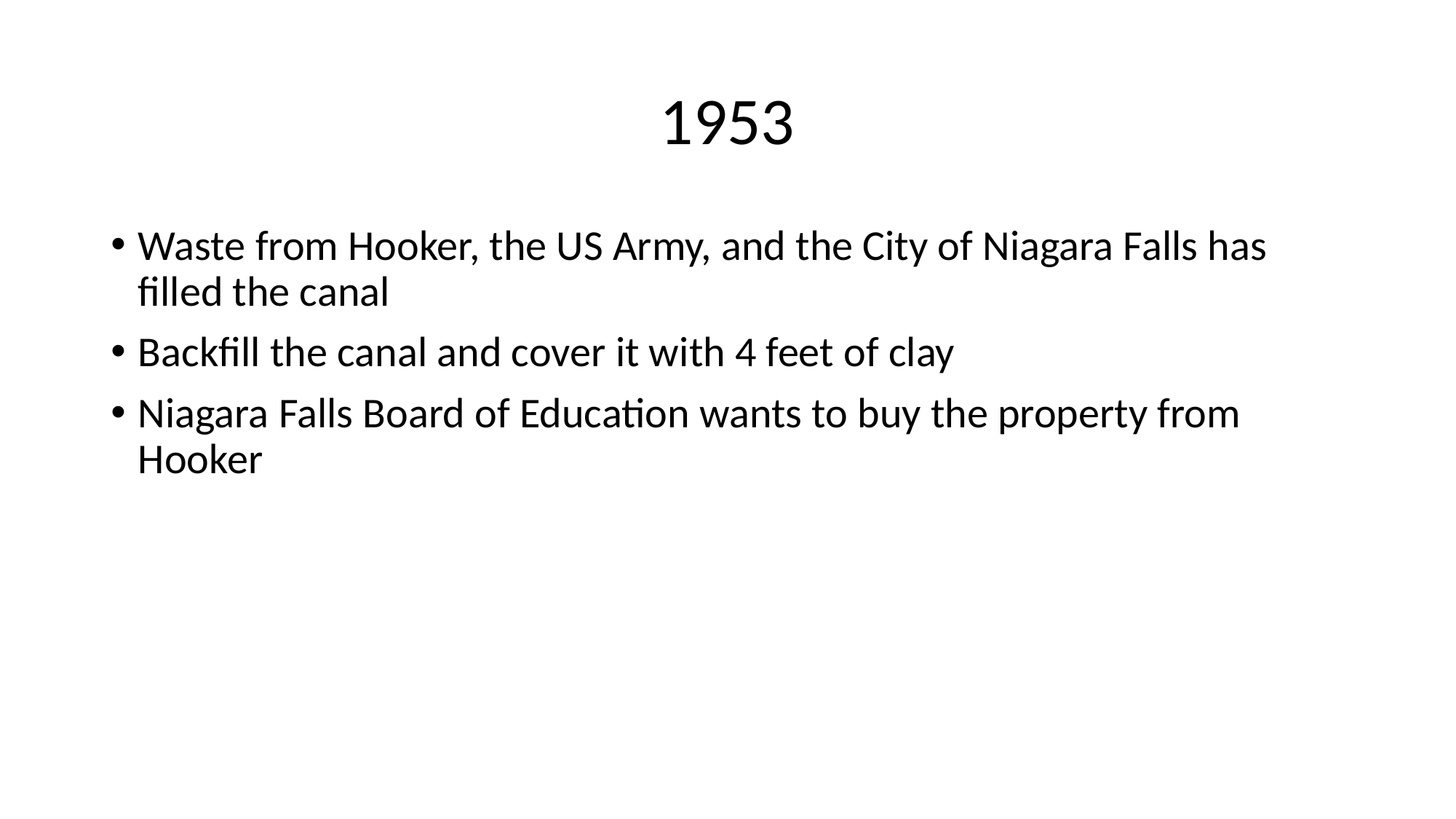

# 1953
Waste from Hooker, the US Army, and the City of Niagara Falls has filled the canal
Backfill the canal and cover it with 4 feet of clay
Niagara Falls Board of Education wants to buy the property from Hooker